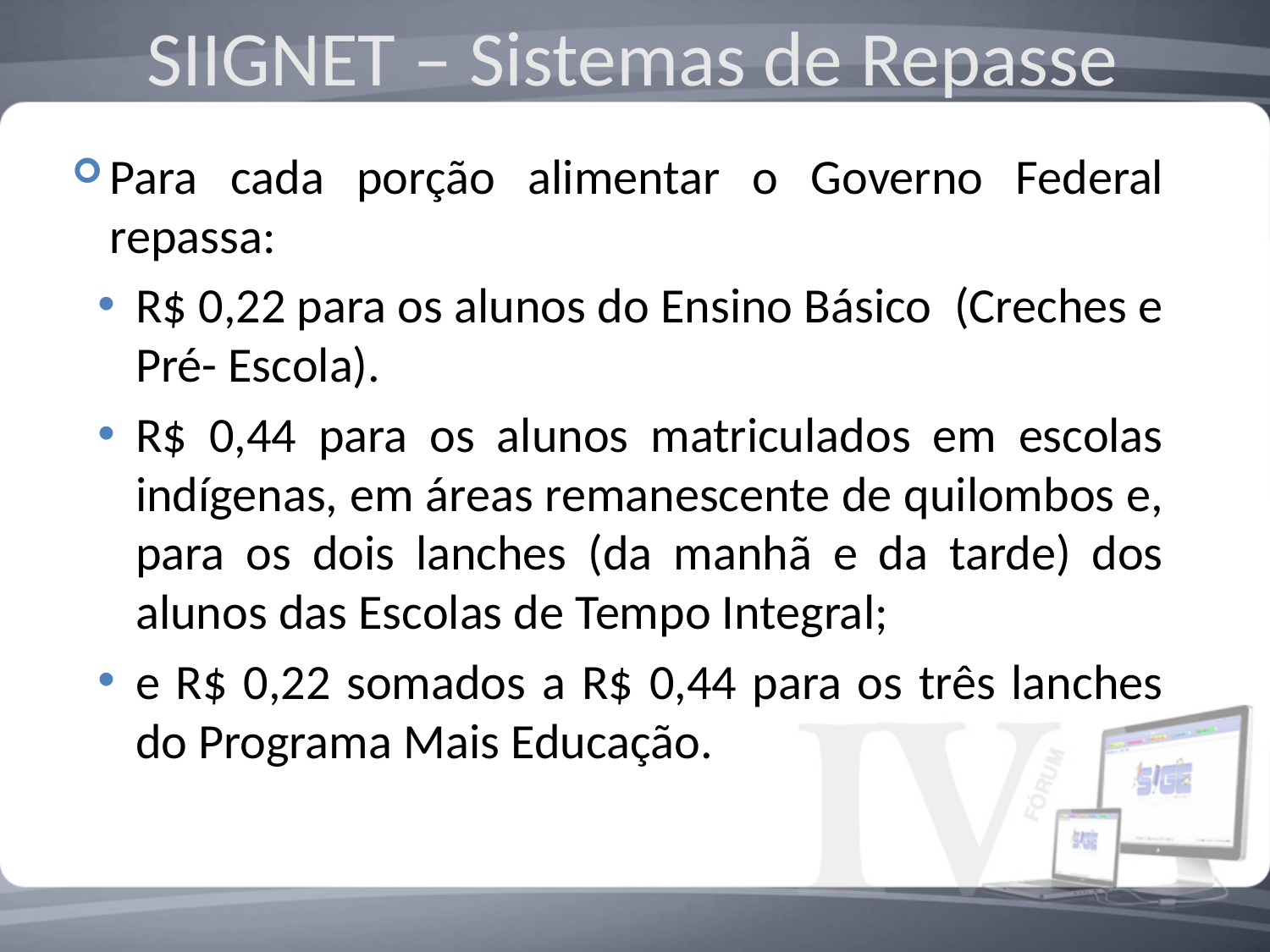

SIIGNET – Sistemas de Repasse
Para cada porção alimentar o Governo Federal repassa:
R$ 0,22 para os alunos do Ensino Básico  (Creches e Pré- Escola).
R$ 0,44 para os alunos matriculados em escolas indígenas, em áreas remanescente de quilombos e, para os dois lanches (da manhã e da tarde) dos alunos das Escolas de Tempo Integral;
e R$ 0,22 somados a R$ 0,44 para os três lanches do Programa Mais Educação.